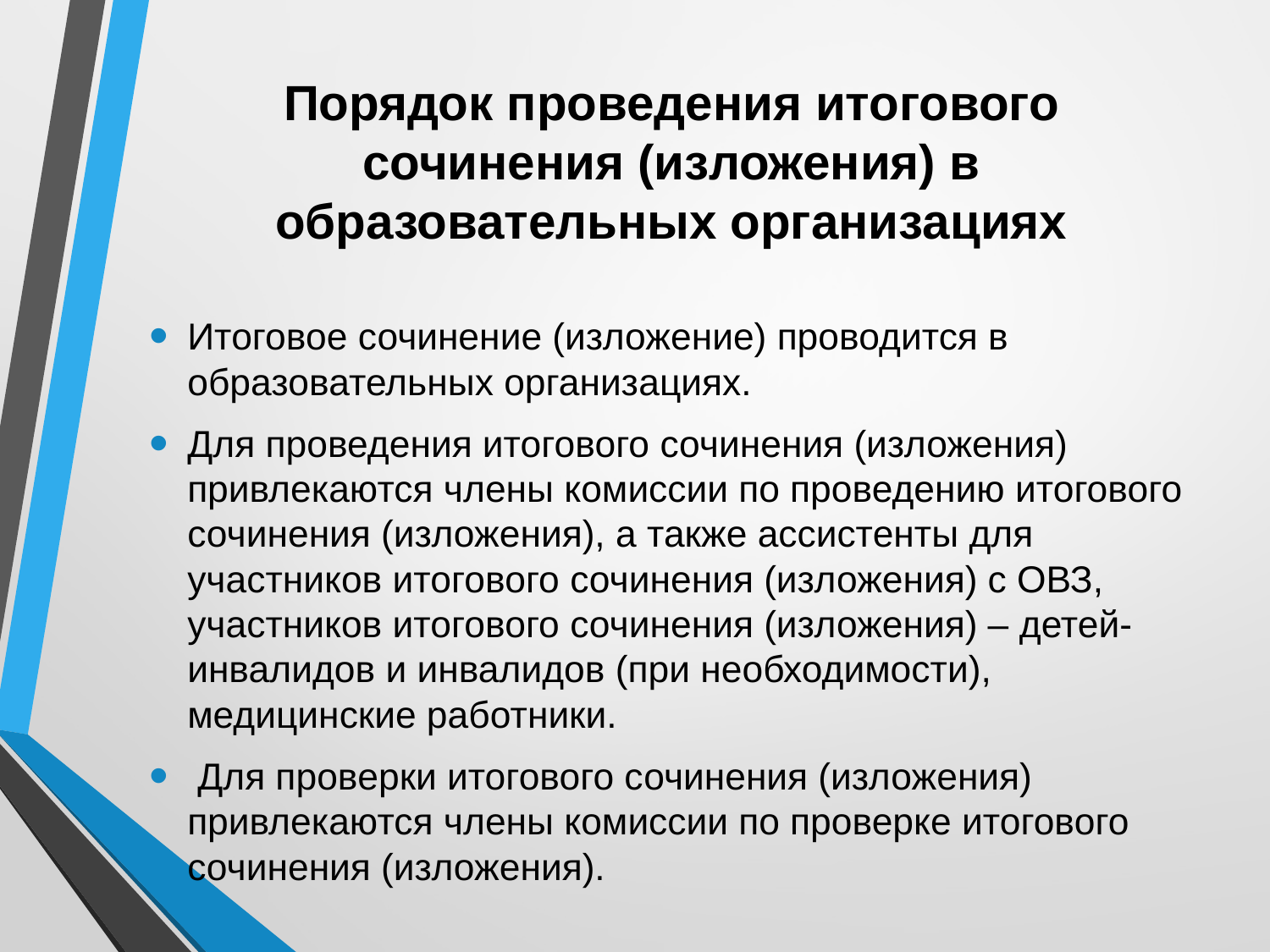

# Порядок проведения итогового сочинения (изложения) в образовательных организациях
Итоговое сочинение (изложение) проводится в образовательных организациях.
Для проведения итогового сочинения (изложения) привлекаются члены комиссии по проведению итогового сочинения (изложения), а также ассистенты для участников итогового сочинения (изложения) с ОВЗ, участников итогового сочинения (изложения) – детей-инвалидов и инвалидов (при необходимости), медицинские работники.
 Для проверки итогового сочинения (изложения) привлекаются члены комиссии по проверке итогового сочинения (изложения).